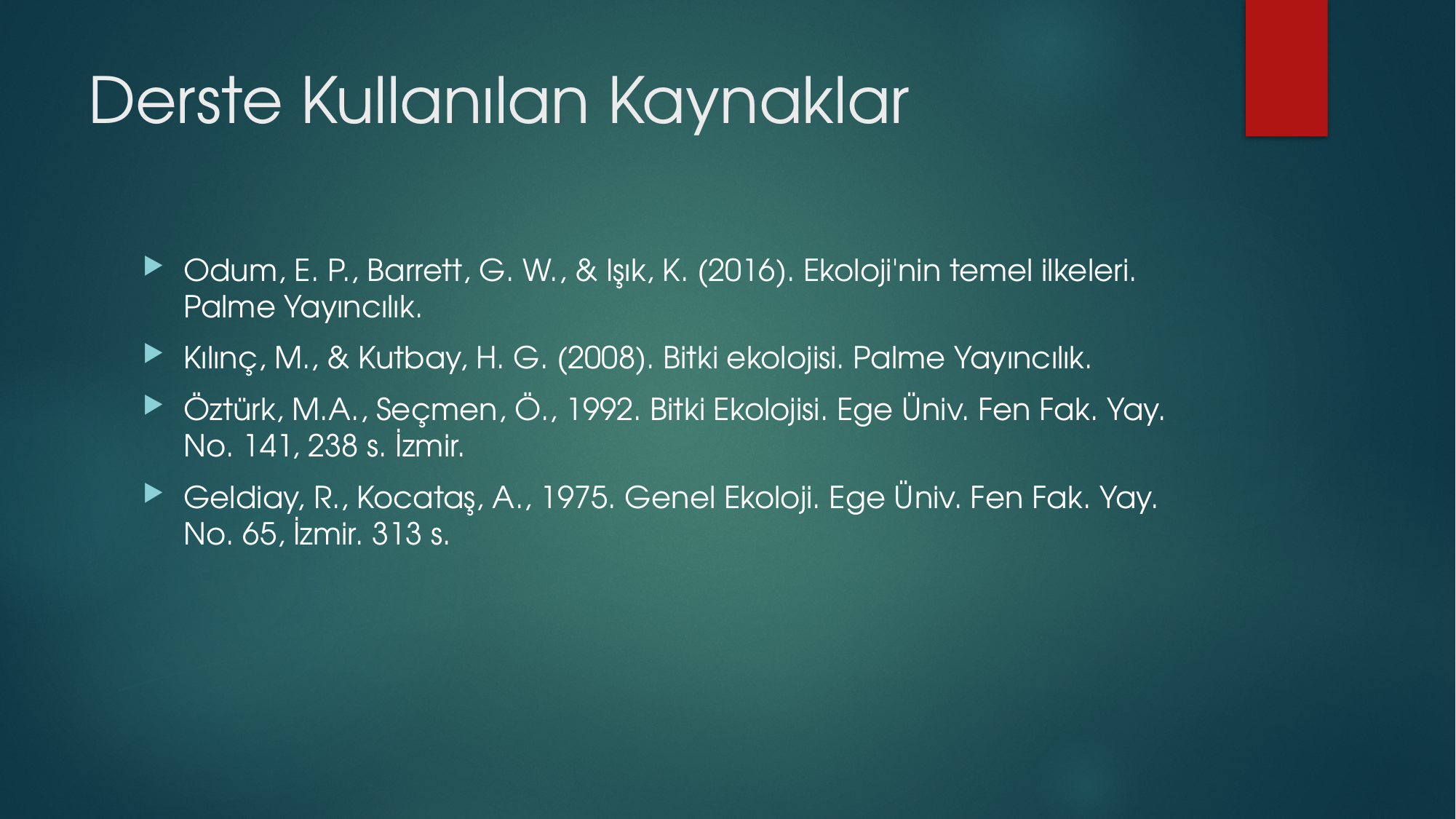

# Derste Kullanılan Kaynaklar
Odum, E. P., Barrett, G. W., & Işık, K. (2016). Ekoloji'nin temel ilkeleri. Palme Yayıncılık.
Kılınç, M., & Kutbay, H. G. (2008). Bitki ekolojisi. Palme Yayıncılık.
Öztürk, M.A., Seçmen, Ö., 1992. Bitki Ekolojisi. Ege Üniv. Fen Fak. Yay. No. 141, 238 s. İzmir.
Geldiay, R., Kocataş, A., 1975. Genel Ekoloji. Ege Üniv. Fen Fak. Yay. No. 65, İzmir. 313 s.